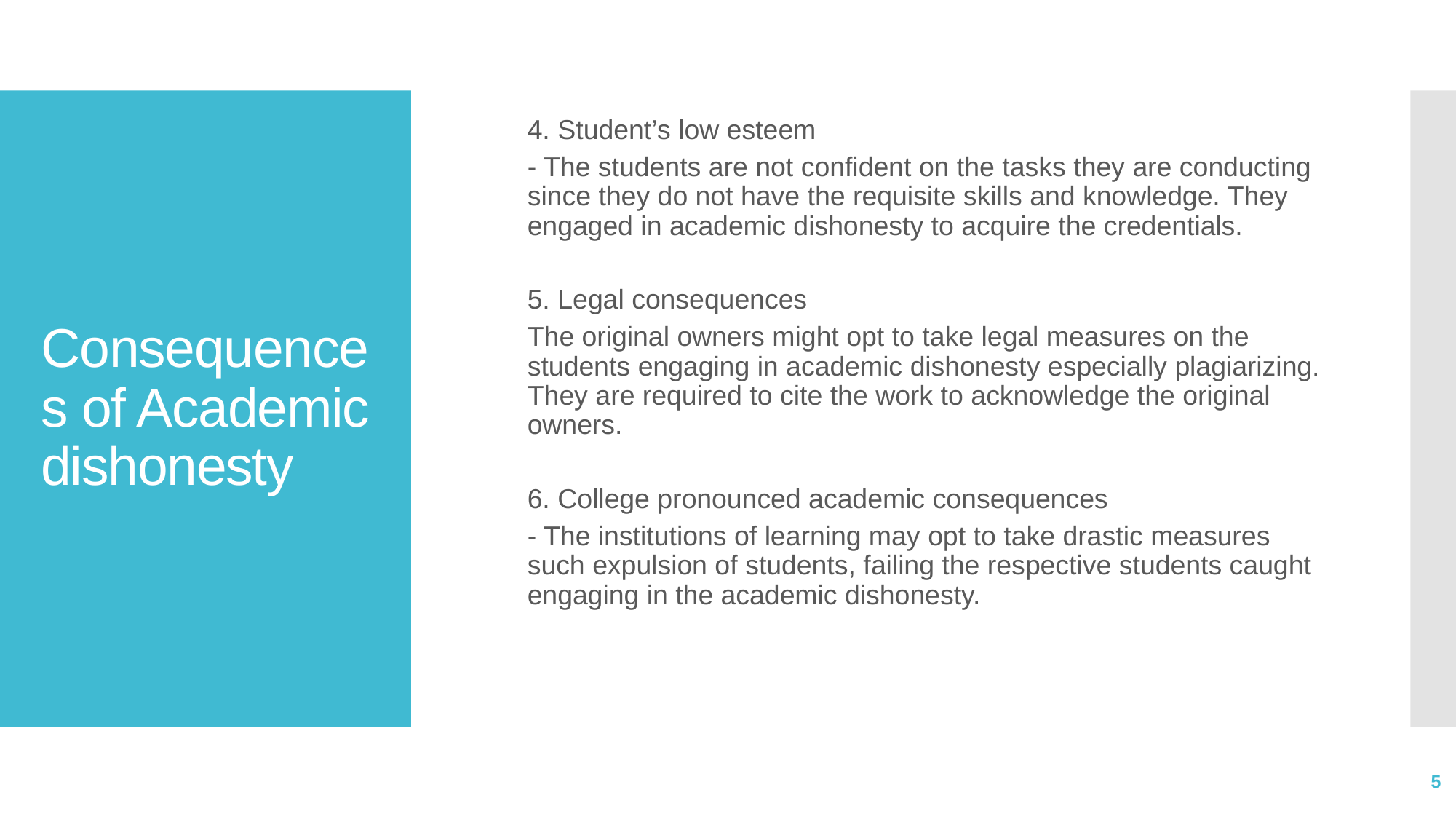

4. Student’s low esteem
- The students are not confident on the tasks they are conducting since they do not have the requisite skills and knowledge. They engaged in academic dishonesty to acquire the credentials.

5. Legal consequences
The original owners might opt to take legal measures on the students engaging in academic dishonesty especially plagiarizing. They are required to cite the work to acknowledge the original owners.

6. College pronounced academic consequences
- The institutions of learning may opt to take drastic measures such expulsion of students, failing the respective students caught engaging in the academic dishonesty.

# Consequences of Academic dishonesty
5